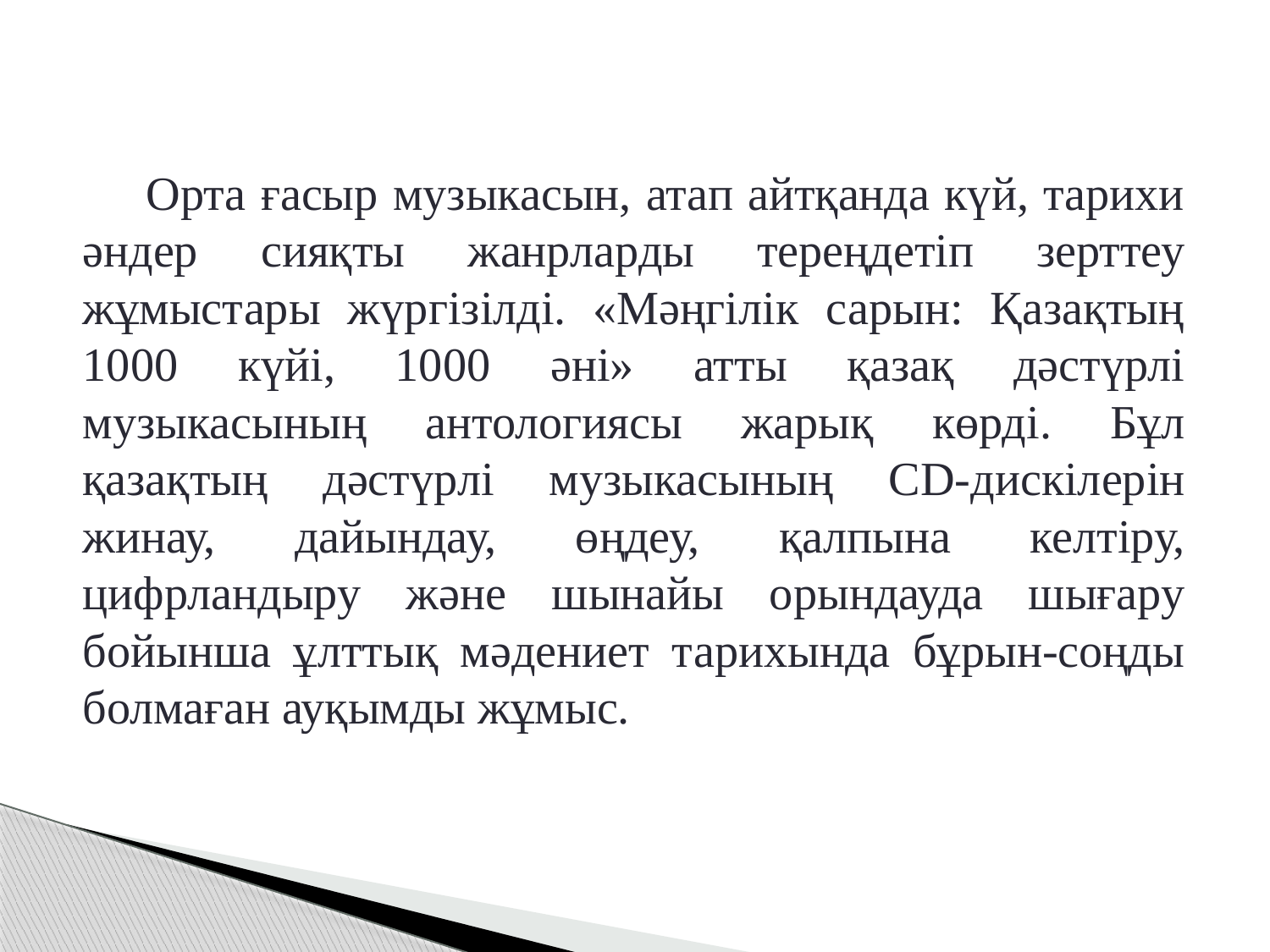

Орта ғасыр музыкасын, атап айтқанда күй, тарихи әндер сияқты жанрларды тереңдетіп зерттеу жұмыстары жүргізілді. «Мәңгілік сарын: Қазақтың 1000 күйі, 1000 әні» атты қазақ дәстүрлі музыкасының антологиясы жарық көрді. Бұл қазақтың дәстүрлі музыкасының CD-дискілерін жинау, дайындау, өңдеу, қалпына келтіру, цифрландыру және шынайы орындауда шығару бойынша ұлттық мәдениет тарихында бұрын-соңды болмаған ауқымды жұмыс.